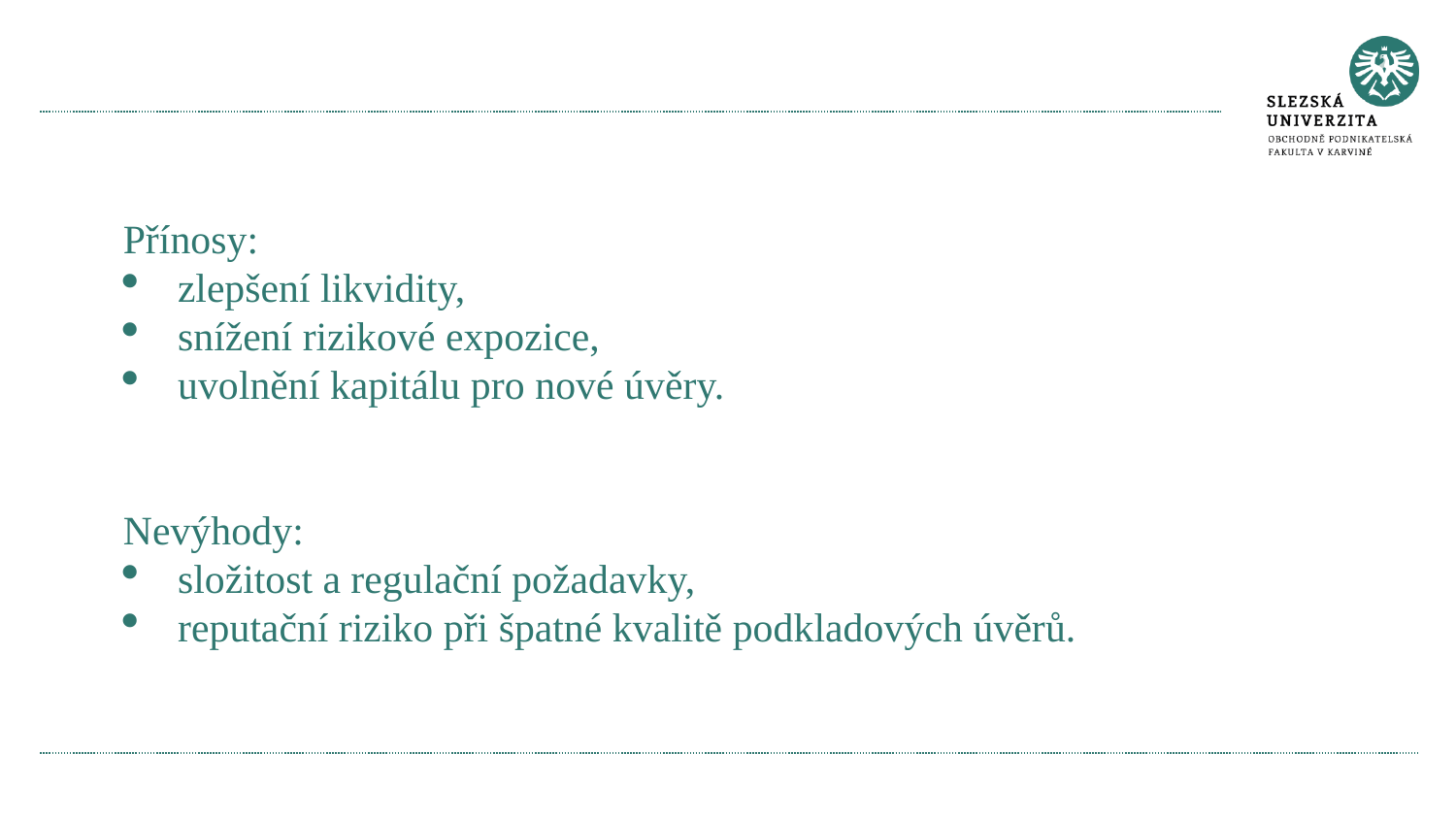

#
Přínosy:
zlepšení likvidity,
snížení rizikové expozice,
uvolnění kapitálu pro nové úvěry.

Nevýhody:
složitost a regulační požadavky,
reputační riziko při špatné kvalitě podkladových úvěrů.